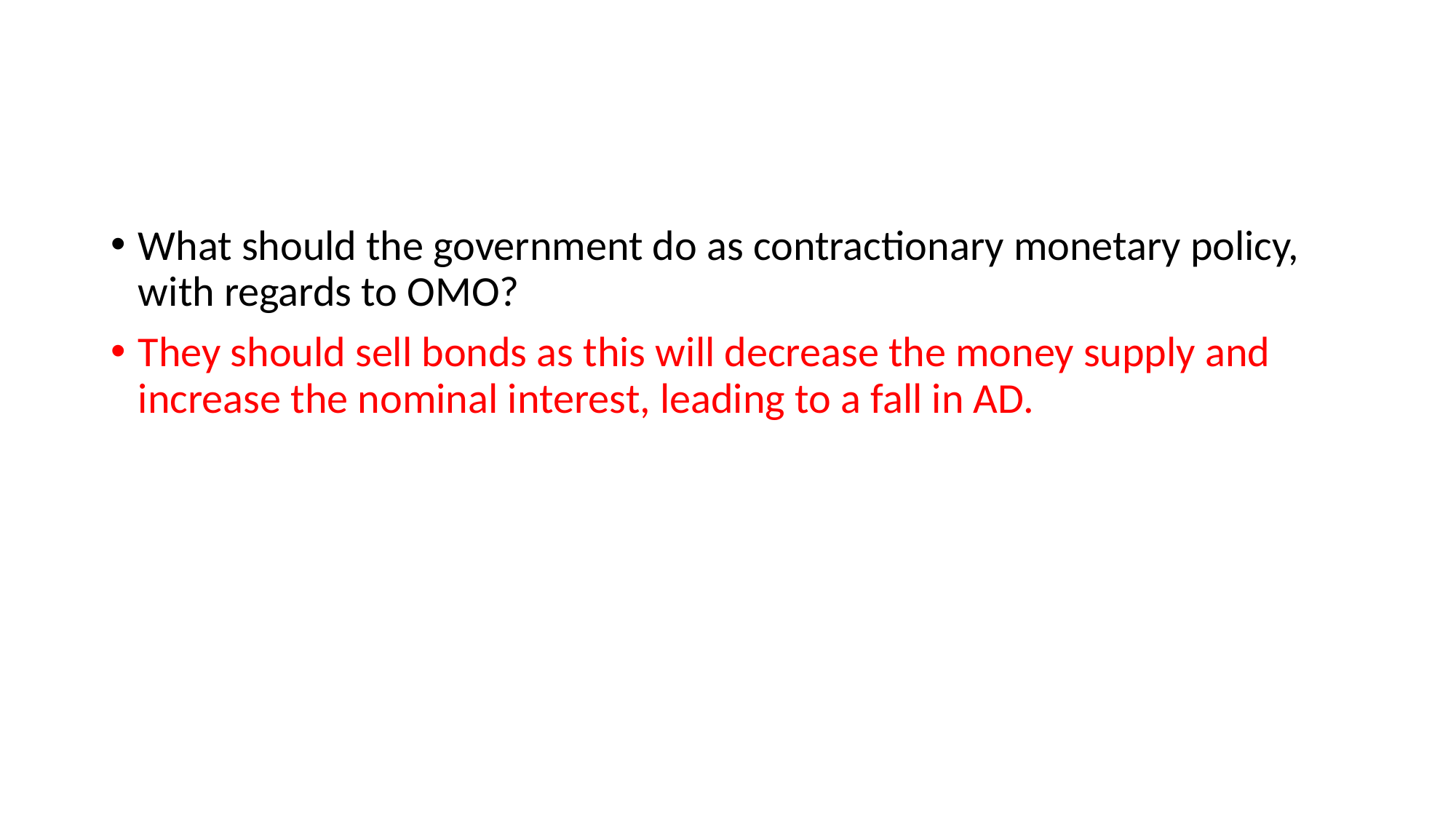

#
What should the government do as contractionary monetary policy, with regards to OMO?
They should sell bonds as this will decrease the money supply and increase the nominal interest, leading to a fall in AD.